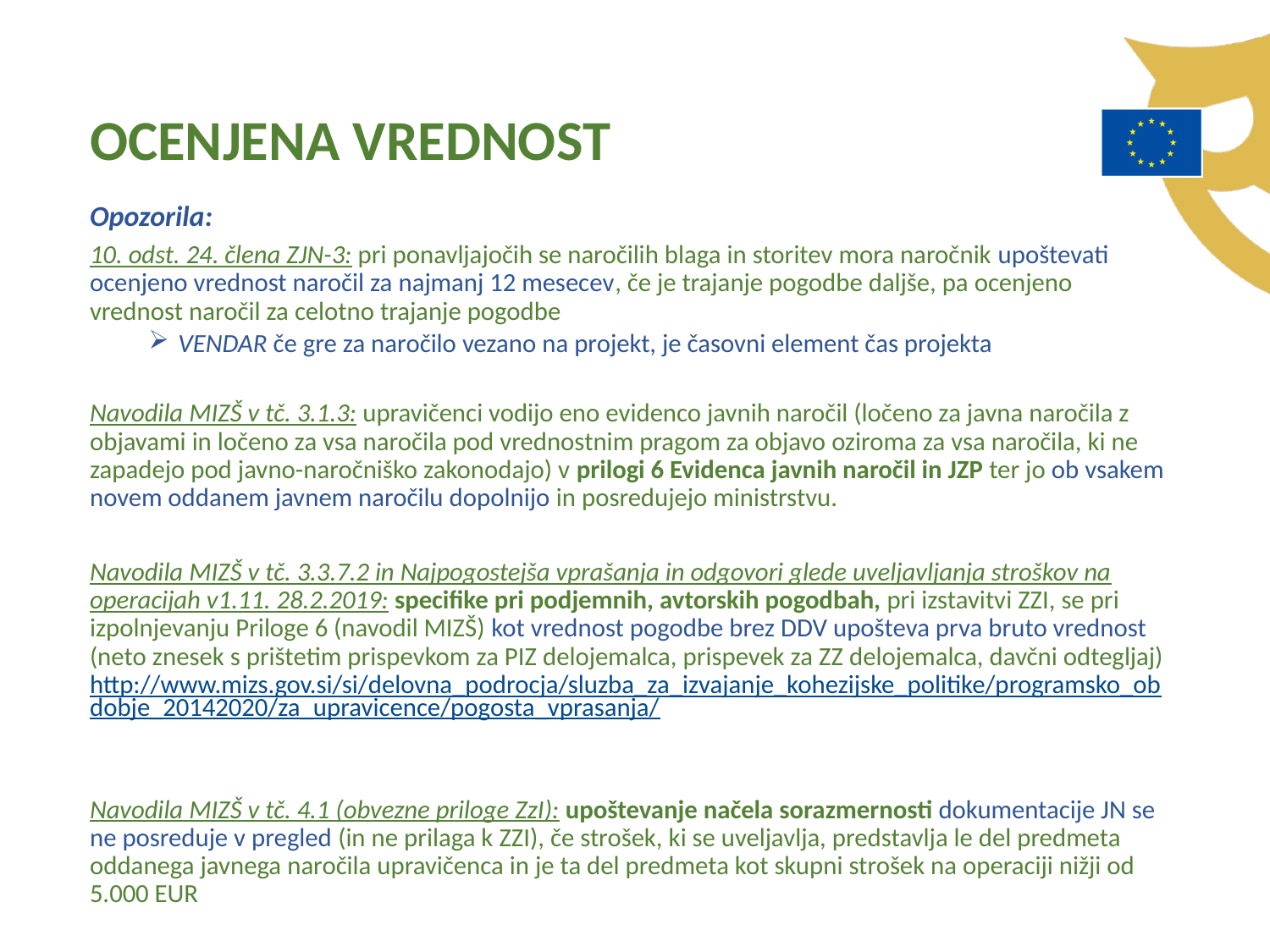

OCENJENA VREDNOST
Opozorila:
10. odst. 24. člena ZJN-3: pri ponavljajočih se naročilih blaga in storitev mora naročnik upoštevati ocenjeno vrednost naročil za najmanj 12 mesecev, če je trajanje pogodbe daljše, pa ocenjeno vrednost naročil za celotno trajanje pogodbe
VENDAR če gre za naročilo vezano na projekt, je časovni element čas projekta

Navodila MIZŠ v tč. 3.1.3: upravičenci vodijo eno evidenco javnih naročil (ločeno za javna naročila z objavami in ločeno za vsa naročila pod vrednostnim pragom za objavo oziroma za vsa naročila, ki ne zapadejo pod javno-naročniško zakonodajo) v prilogi 6 Evidenca javnih naročil in JZP ter jo ob vsakem novem oddanem javnem naročilu dopolnijo in posredujejo ministrstvu.

Navodila MIZŠ v tč. 3.3.7.2 in Najpogostejša vprašanja in odgovori glede uveljavljanja stroškov na operacijah v1.11. 28.2.2019: specifike pri podjemnih, avtorskih pogodbah, pri izstavitvi ZZI, se pri izpolnjevanju Priloge 6 (navodil MIZŠ) kot vrednost pogodbe brez DDV upošteva prva bruto vrednost (neto znesek s prištetim prispevkom za PIZ delojemalca, prispevek za ZZ delojemalca, davčni odtegljaj) http://www.mizs.gov.si/si/delovna_podrocja/sluzba_za_izvajanje_kohezijske_politike/programsko_obdobje_20142020/za_upravicence/pogosta_vprasanja/

Navodila MIZŠ v tč. 4.1 (obvezne priloge ZzI): upoštevanje načela sorazmernosti dokumentacije JN se ne posreduje v pregled (in ne prilaga k ZZI), če strošek, ki se uveljavlja, predstavlja le del predmeta oddanega javnega naročila upravičenca in je ta del predmeta kot skupni strošek na operaciji nižji od 5.000 EUR